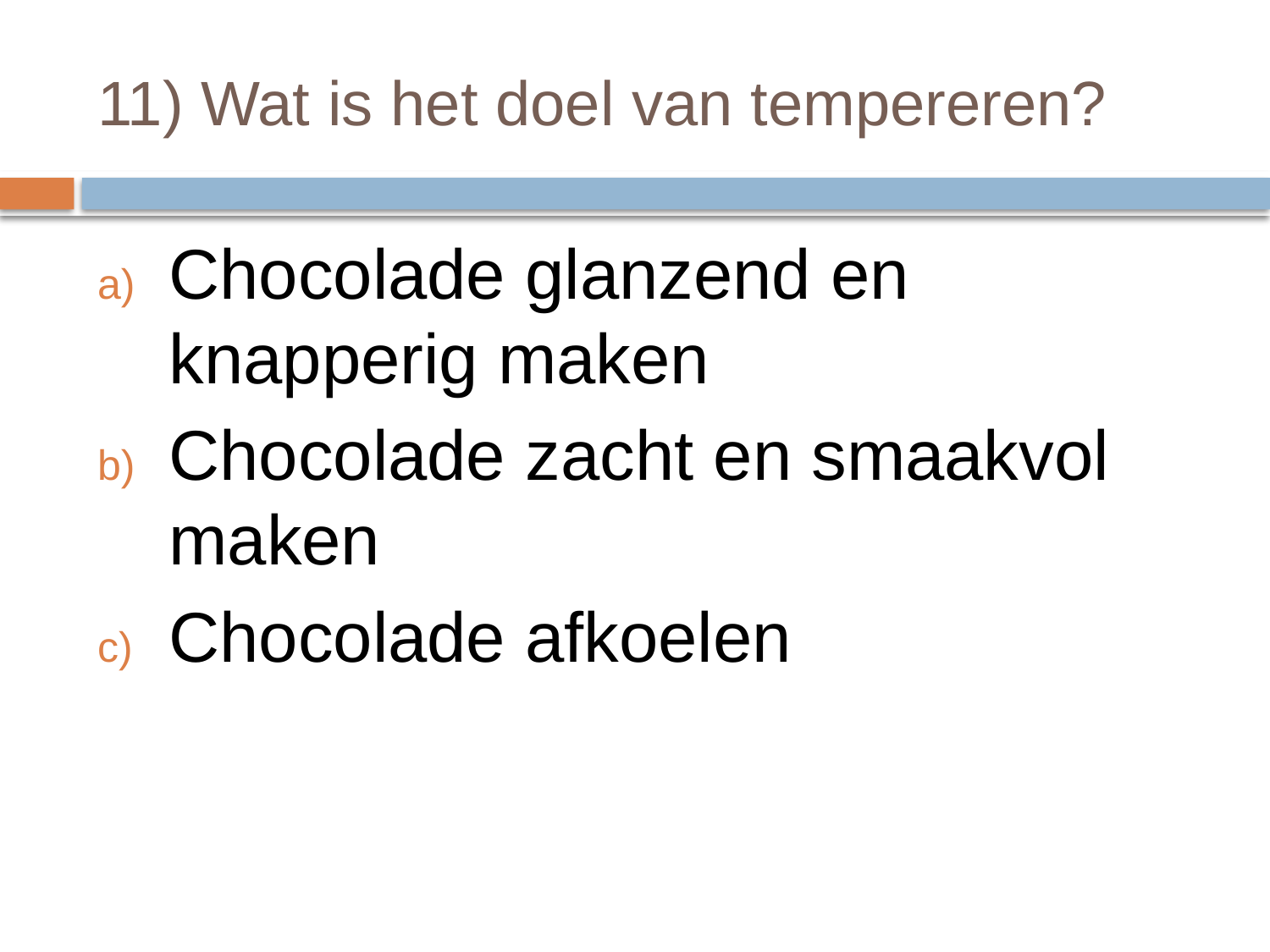

# 11) Wat is het doel van tempereren?
Chocolade glanzend en knapperig maken
Chocolade zacht en smaakvol maken
Chocolade afkoelen